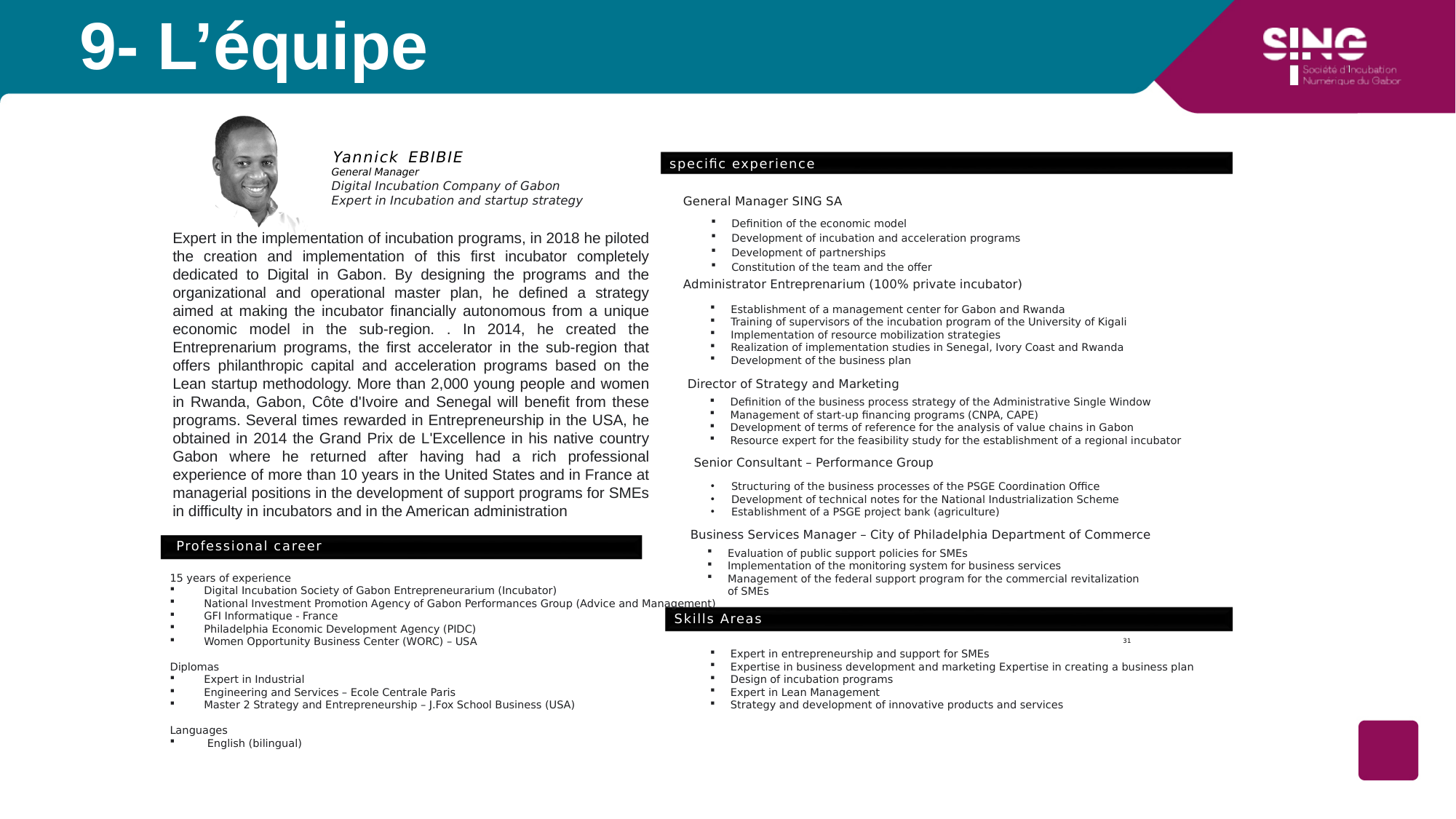

# 9- L’équipe

Yannick EBIBIE
General Manager
Digital Incubation Company of Gabon
Expert in Incubation and startup strategy

specific experience

General Manager SING SA
Definition of the economic model
Development of incubation and acceleration programs
Development of partnerships
Constitution of the team and the offer
Expert in the implementation of incubation programs, in 2018 he piloted the creation and implementation of this first incubator completely dedicated to Digital in Gabon. By designing the programs and the organizational and operational master plan, he defined a strategy aimed at making the incubator financially autonomous from a unique economic model in the sub-region. . In 2014, he created the Entreprenarium programs, the first accelerator in the sub-region that offers philanthropic capital and acceleration programs based on the Lean startup methodology. More than 2,000 young people and women in Rwanda, Gabon, Côte d'Ivoire and Senegal will benefit from these programs. Several times rewarded in Entrepreneurship in the USA, he obtained in 2014 the Grand Prix de L'Excellence in his native country Gabon where he returned after having had a rich professional experience of more than 10 years in the United States and in France at managerial positions in the development of support programs for SMEs in difficulty in incubators and in the American administration
Administrator Entreprenarium (100% private incubator)
Establishment of a management center for Gabon and Rwanda
Training of supervisors of the incubation program of the University of Kigali
Implementation of resource mobilization strategies
Realization of implementation studies in Senegal, Ivory Coast and Rwanda
Development of the business plan
Director of Strategy and Marketing

Definition of the business process strategy of the Administrative Single Window
Management of start-up financing programs (CNPA, CAPE)
Development of terms of reference for the analysis of value chains in Gabon
Resource expert for the feasibility study for the establishment of a regional incubator
Senior Consultant – Performance Group
Structuring of the business processes of the PSGE Coordination Office
Development of technical notes for the National Industrialization Scheme
Establishment of a PSGE project bank (agriculture)
Business Services Manager – City of Philadelphia Department of Commerce

Professional career
Evaluation of public support policies for SMEs
Implementation of the monitoring system for business services
Management of the federal support program for the commercial revitalization of SMEs
15 years of experience
Digital Incubation Society of Gabon Entrepreneurarium (Incubator)
National Investment Promotion Agency of Gabon Performances Group (Advice and Management)
GFI Informatique - France
Philadelphia Economic Development Agency (PIDC)
Women Opportunity Business Center (WORC) – USA

Diplomas
Expert in Industrial
Engineering and Services – Ecole Centrale Paris
Master 2 Strategy and Entrepreneurship – J.Fox School Business (USA)

Languages
 English (bilingual)

Skills Areas
31
Expert in entrepreneurship and support for SMEs
Expertise in business development and marketing Expertise in creating a business plan
Design of incubation programs
Expert in Lean Management
Strategy and development of innovative products and services